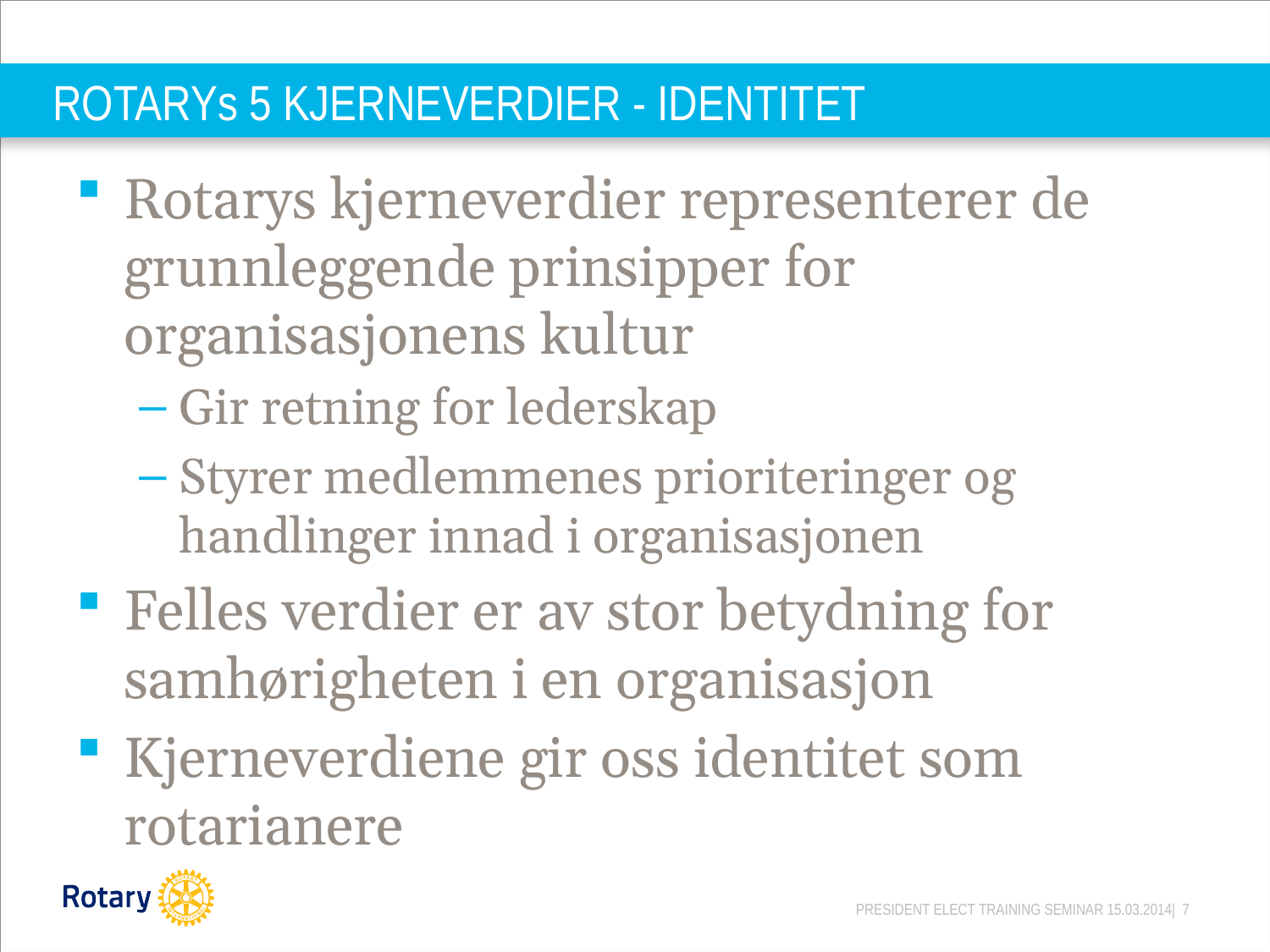

# ROTARYs 5 KJERNEVERDIER - IDENTITET
Rotarys kjerneverdier representerer de grunnleggende prinsipper for organisasjonens kultur
Gir retning for lederskap
Styrer medlemmenes prioriteringer og handlinger innad i organisasjonen
Felles verdier er av stor betydning for samhørigheten i en organisasjon
Kjerneverdiene gir oss identitet som rotarianere